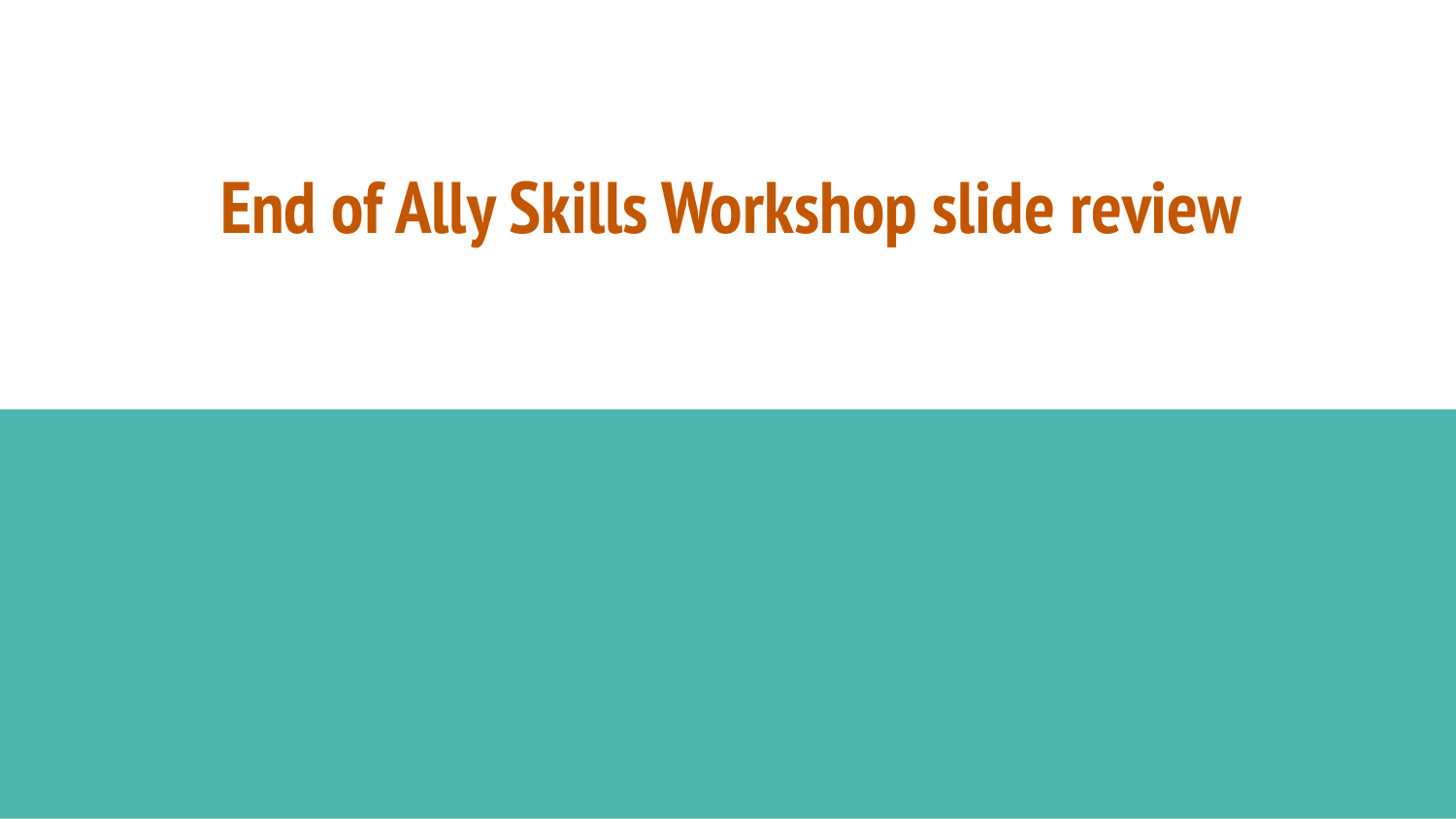

# End of Ally Skills Workshop slide review